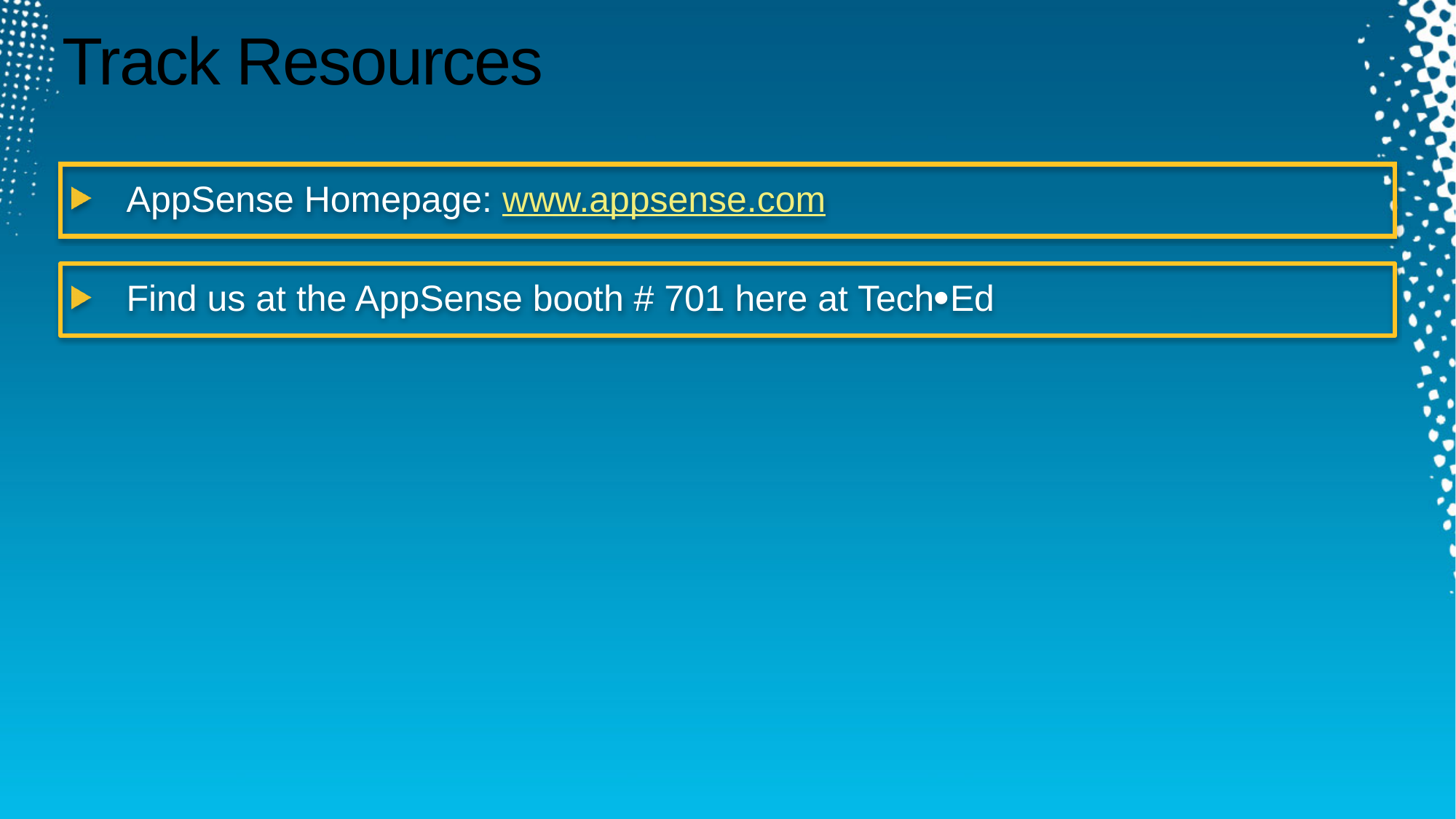

Required Slide

Track PMs will supply the content for this slide, which will be inserted during the final scrub.
# Track Resources
AppSense Homepage: www.appsense.com
Find us at the AppSense booth # 701 here at Tech•Ed